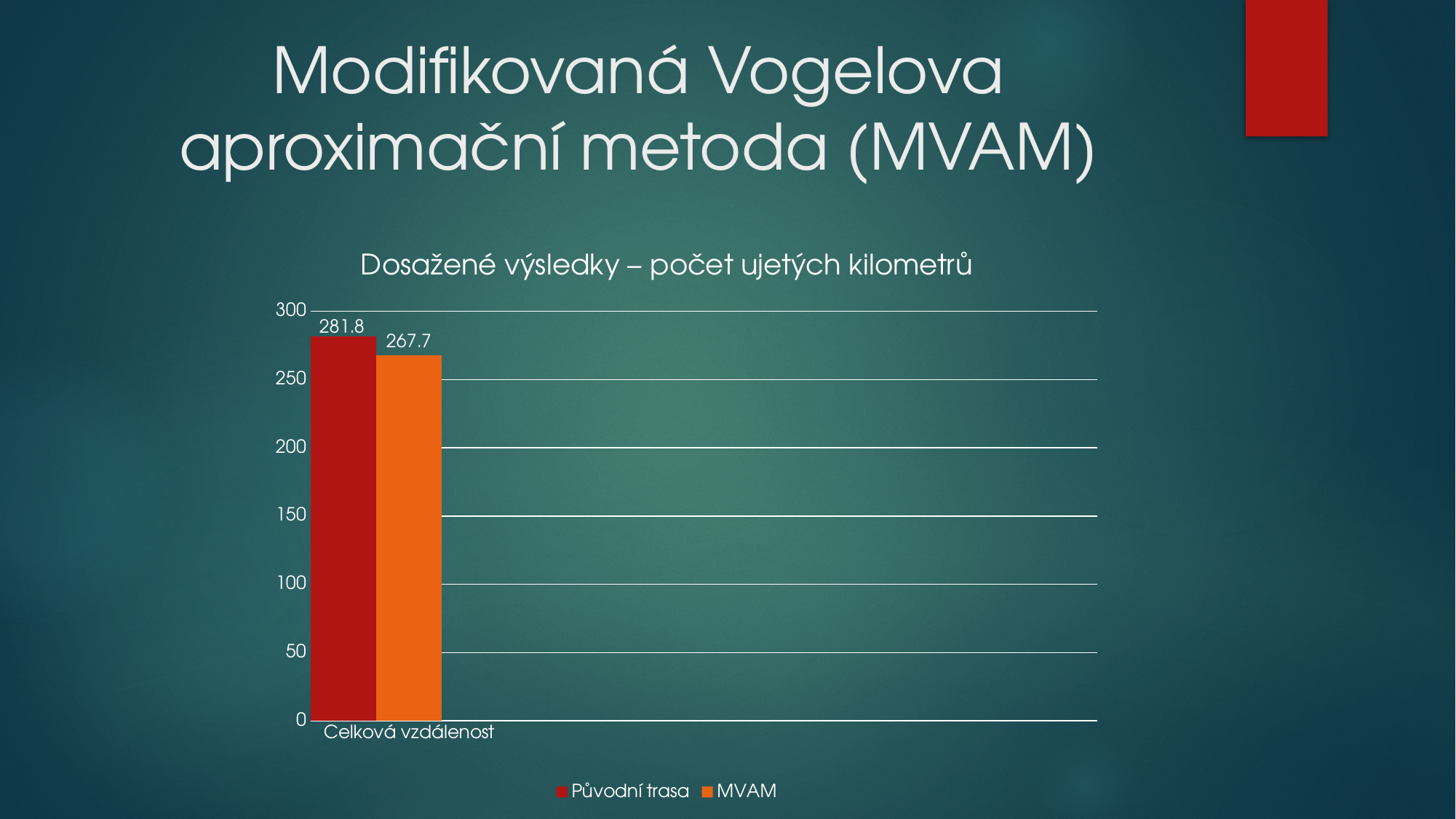

# Modifikovaná Vogelova aproximační metoda (MVAM)

### Chart: Dosažené výsledky – počet ujetých kilometrů

| Category | Původní trasa | MVAM | Sloupec1 |
|---|---|---|---|
| Celková vzdálenost | 281.8 | 267.7 | None |